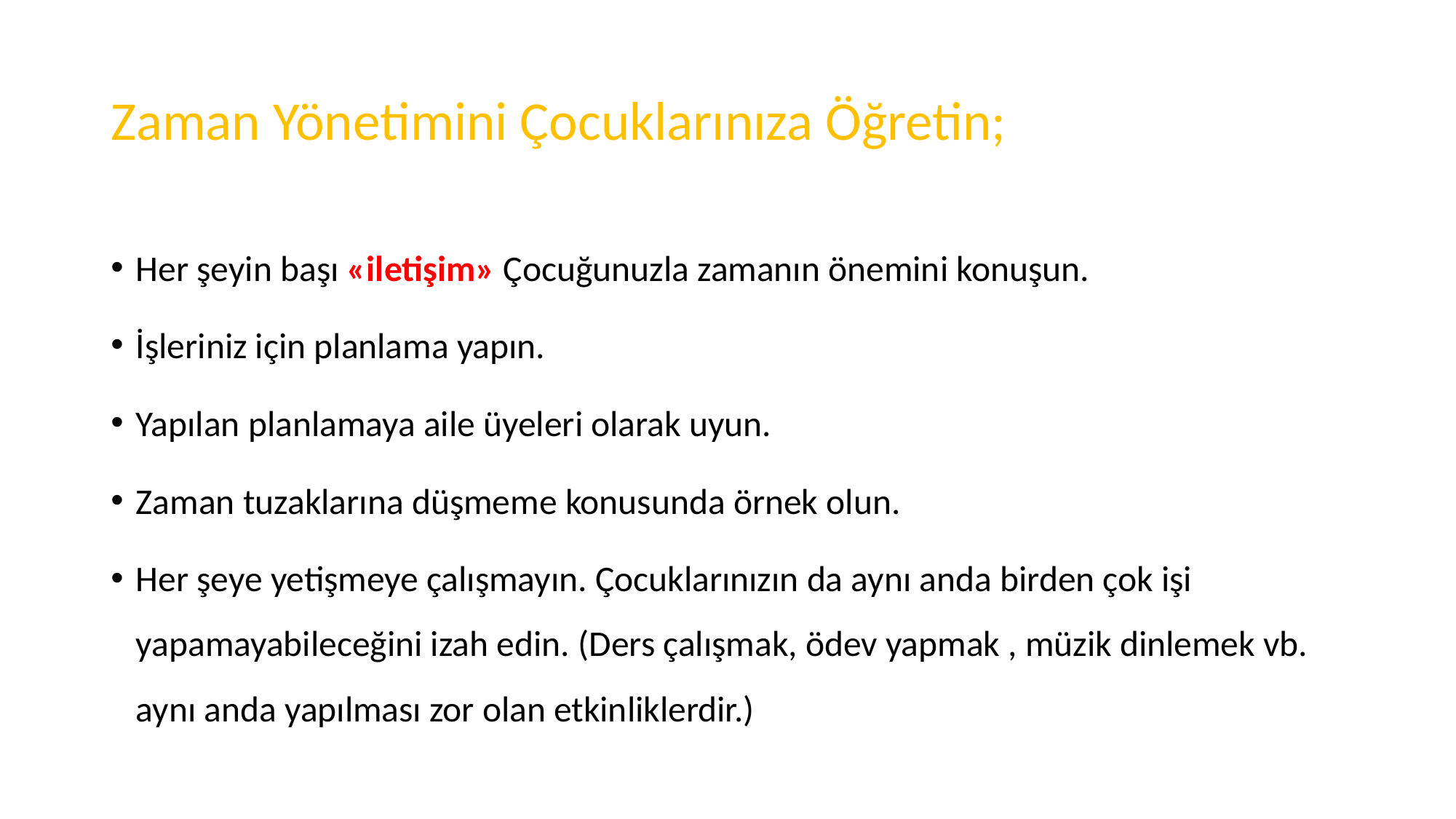

# Zaman Yönetimini Çocuklarınıza Öğretin;
Her şeyin başı «iletişim» Çocuğunuzla zamanın önemini konuşun.
İşleriniz için planlama yapın.
Yapılan planlamaya aile üyeleri olarak uyun.
Zaman tuzaklarına düşmeme konusunda örnek olun.
Her şeye yetişmeye çalışmayın. Çocuklarınızın da aynı anda birden çok işi yapamayabileceğini izah edin. (Ders çalışmak, ödev yapmak , müzik dinlemek vb. aynı anda yapılması zor olan etkinliklerdir.)